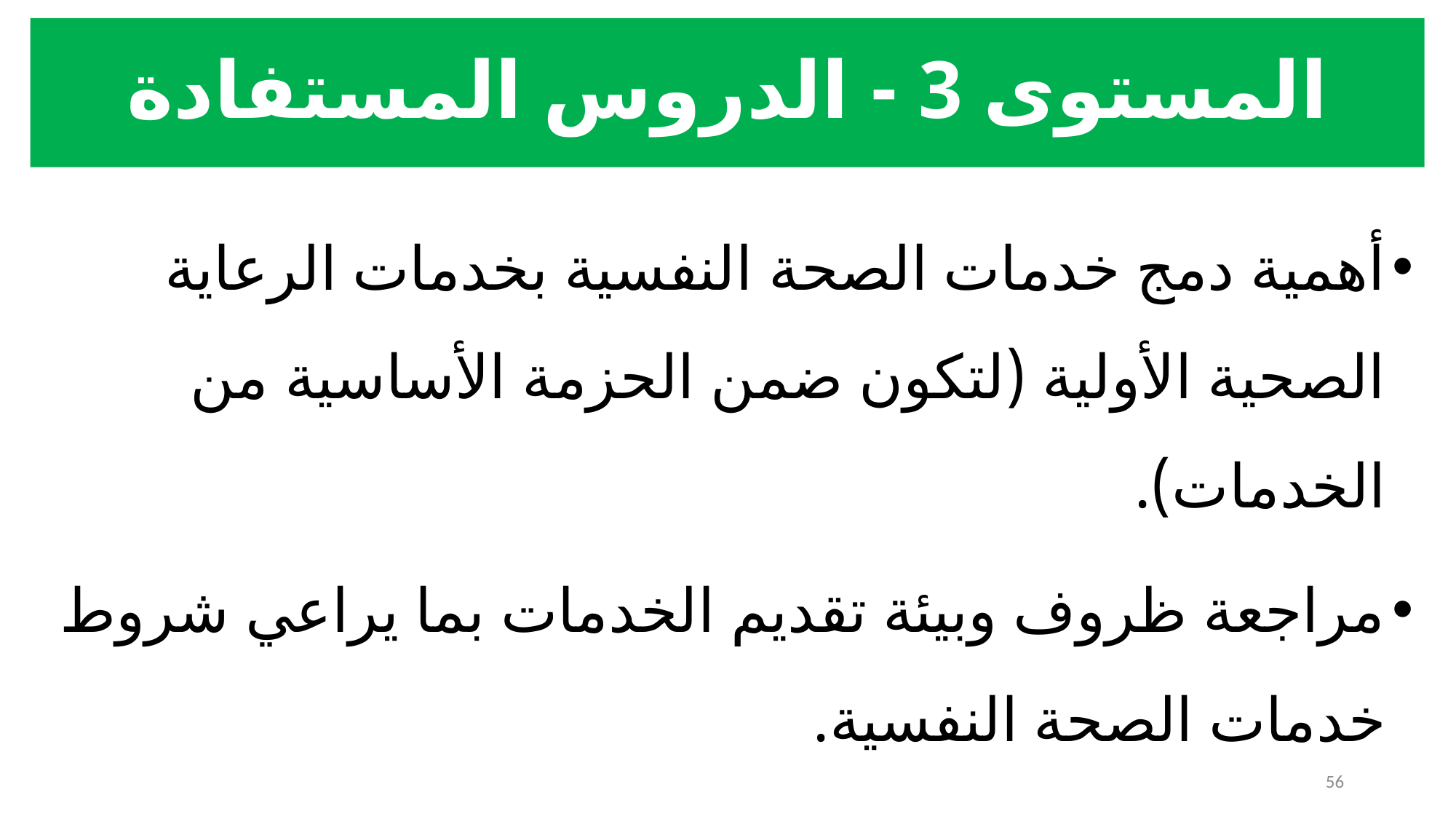

# المستوى 3 - الدروس المستفادة
أهمية دمج خدمات الصحة النفسية بخدمات الرعاية الصحية الأولية (لتكون ضمن الحزمة الأساسية من الخدمات).
مراجعة ظروف وبيئة تقديم الخدمات بما يراعي شروط خدمات الصحة النفسية.
التسويق للخدمات وتوفرها.
56